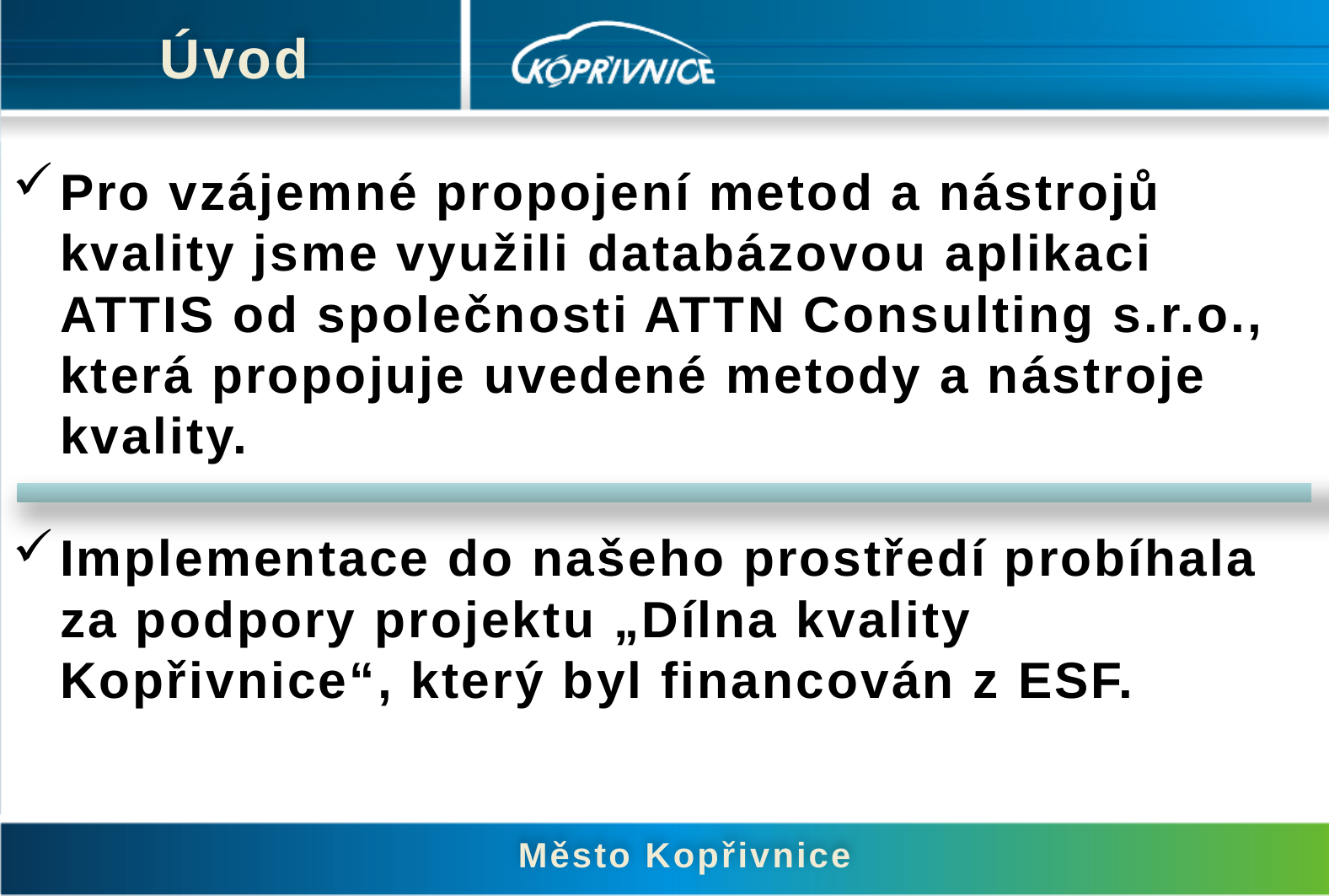

Úvod

Pro vzájemné propojení metod a nástrojů kvality jsme využili databázovou aplikaci ATTIS od společnosti ATTN Consulting s.r.o., která propojuje uvedené metody a nástroje kvality.

Implementace do našeho prostředí probíhala za podpory projektu „Dílna kvality Kopřivnice“, který byl financován z ESF.

Město Kopřivnice